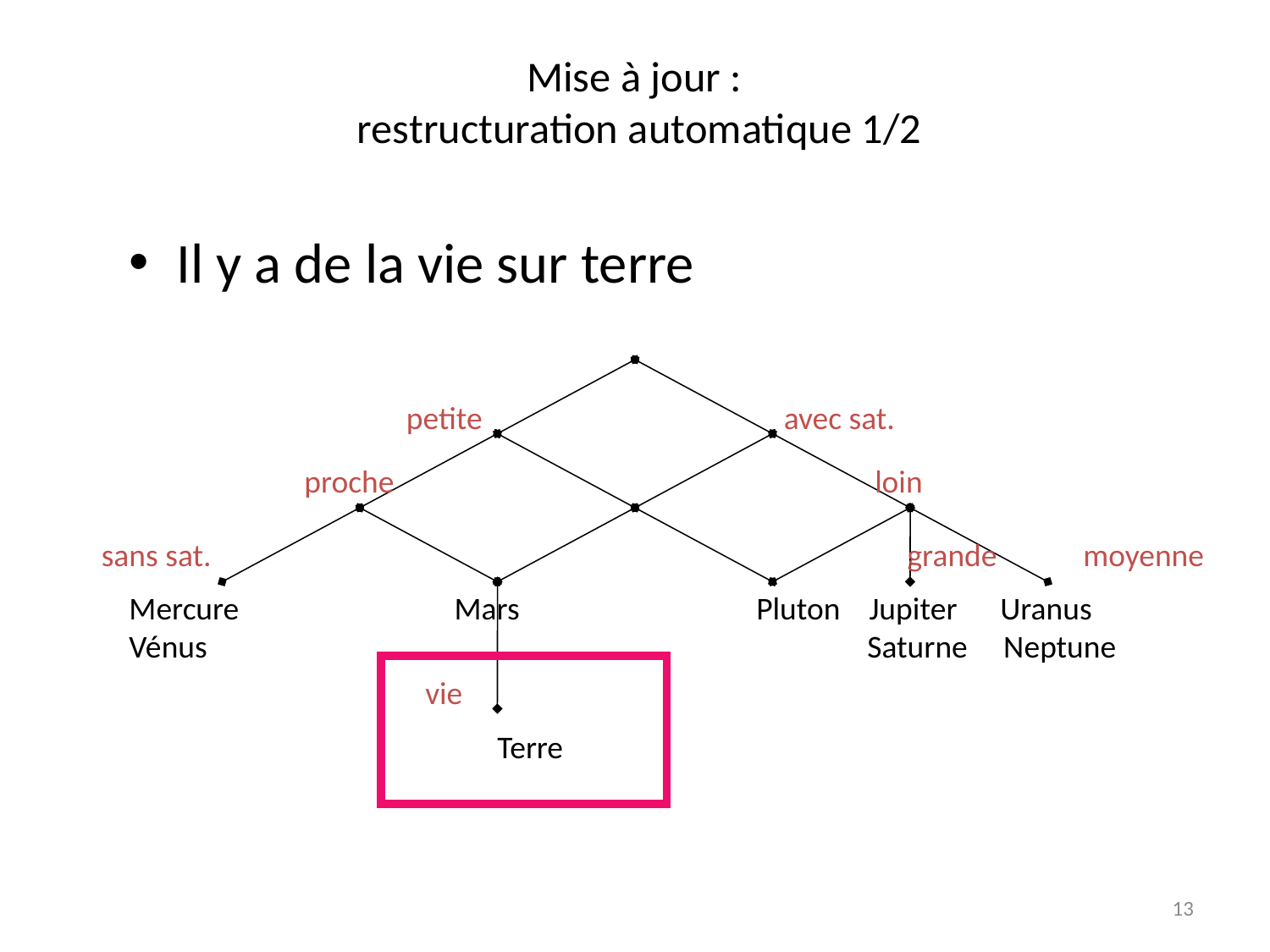

# Mise à jour : restructuration automatique 1/2
Il y a de la vie sur terre

petite                                          avec sat.

proche                                                                   loin

sans sat.                                                                                                 grande            moyenne
Mercure                              Mars                                 Pluton    Jupiter      Uranus
Vénus                                                                                            Saturne     Neptune

vie
          Terre
13